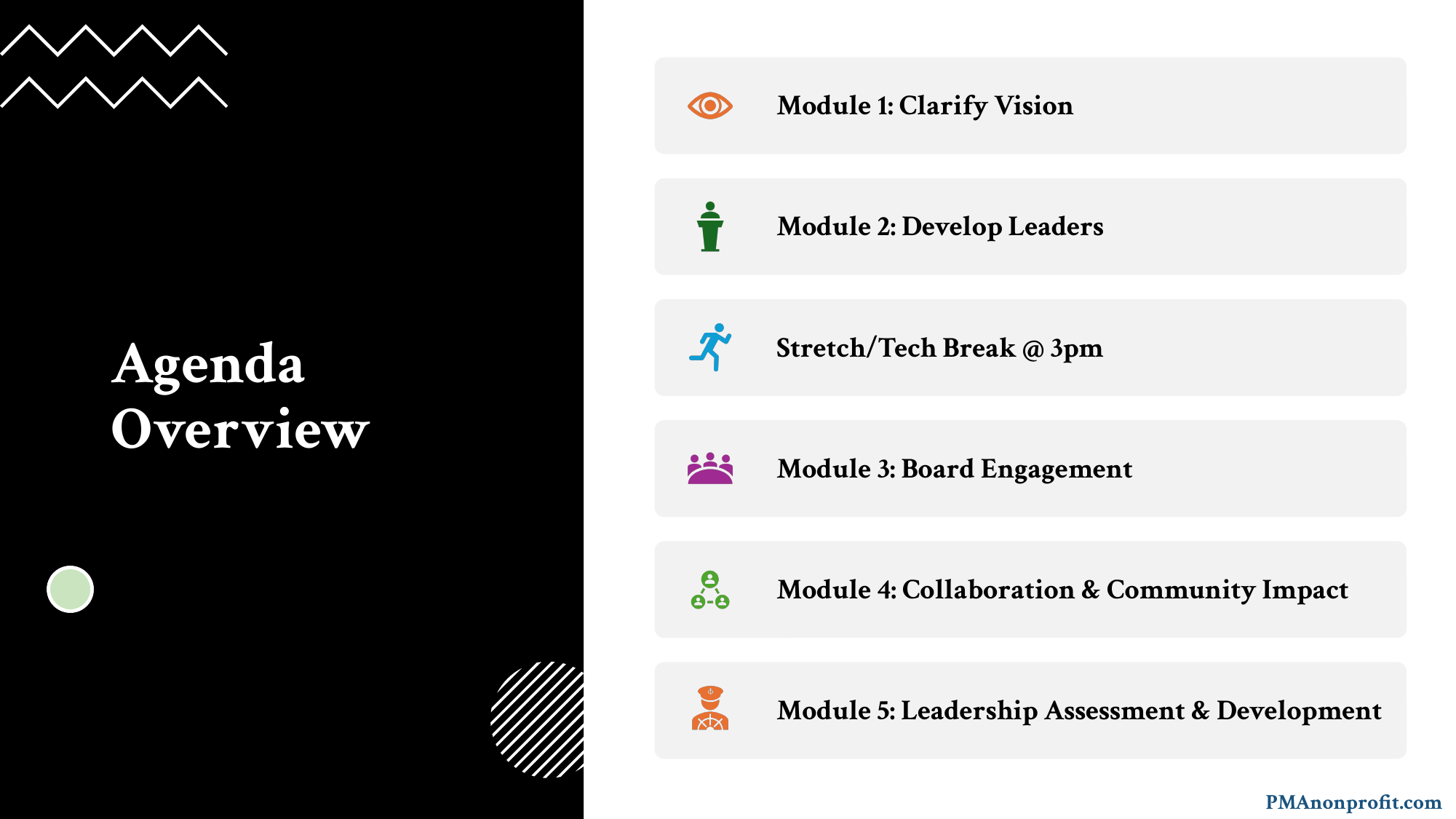

Module 1: Clarify Vision
Module 2: Develop Leaders
Stretch/Tech Break @ 3pm
Module 3: Board Engagement
Module 4: Collaboration & Community Impact
Module 5: Leadership Assessment & Development
# Agenda Overview

PMAnonprofit.com